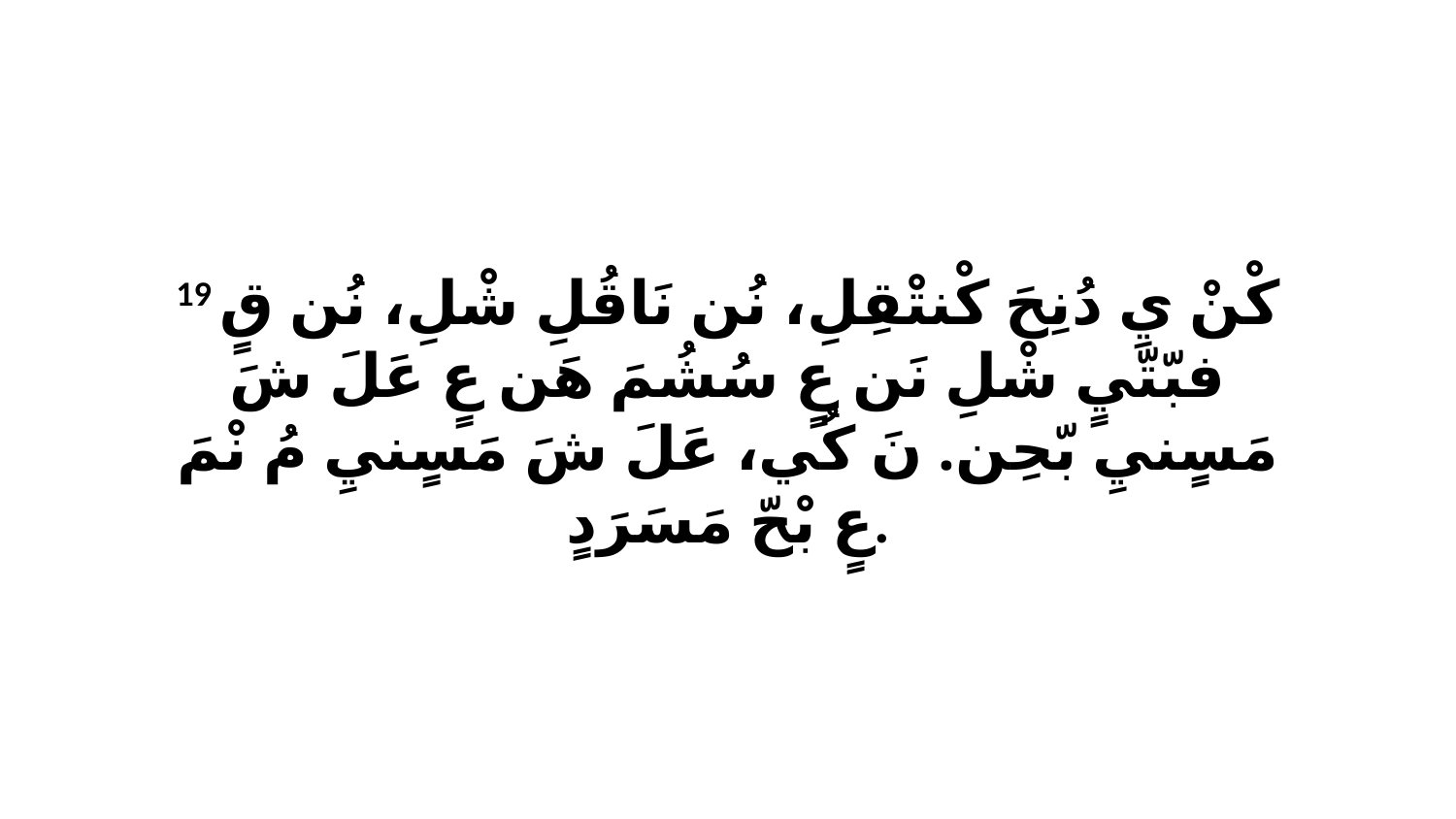

19 كْنْ يِ دُنِحَ كْنتْقِلِ، نُن نَاقُلِ شْلِ، نُن قٍ فبّتّيٍ شْلِ نَن عٍ سُشُمَ هَن عٍ عَلَ شَ مَسٍنيِ بّحِن. نَ كُي، عَلَ شَ مَسٍنيِ مُ نْمَ عٍ بْحّ مَسَرَدٍ.